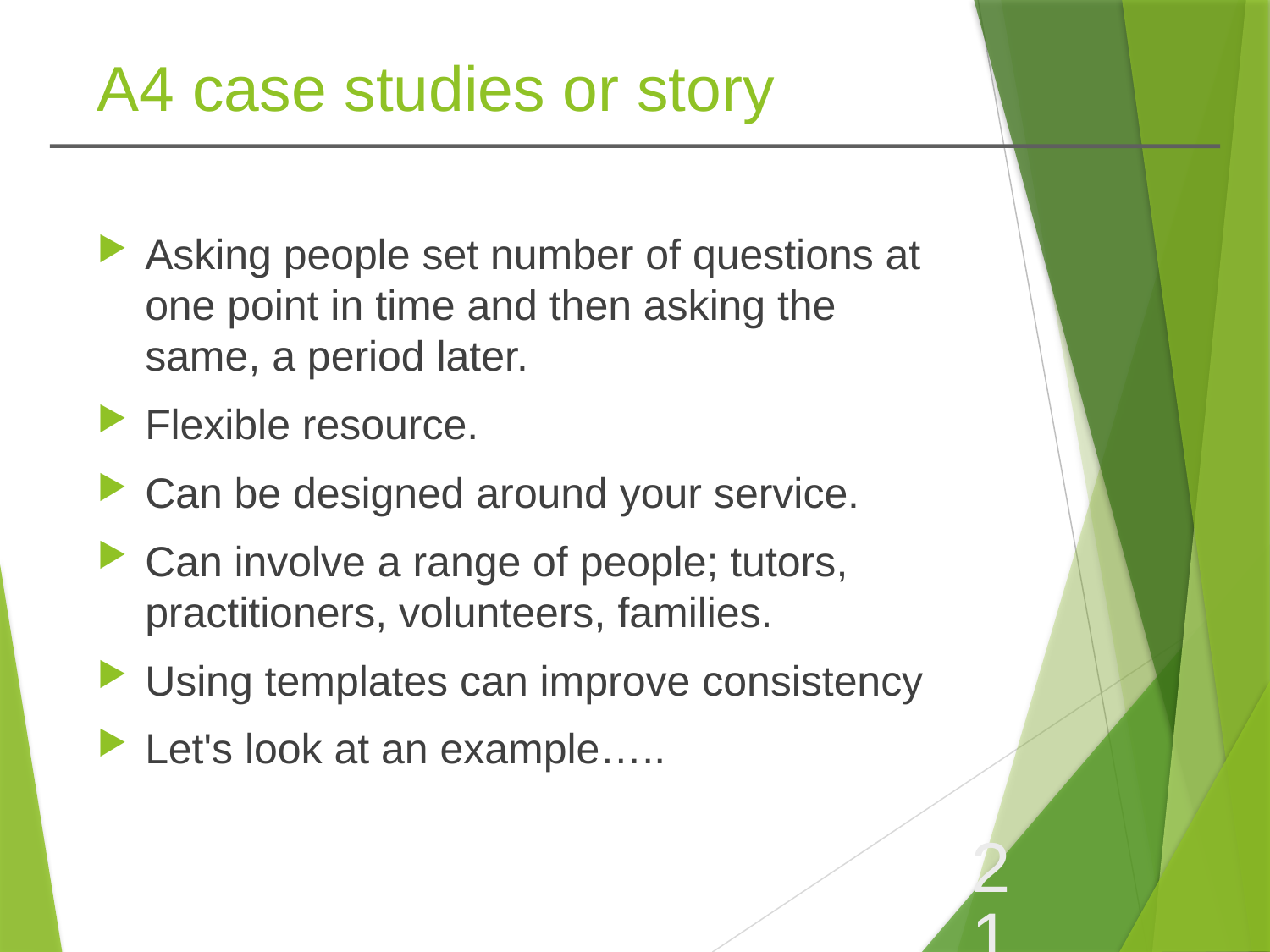

# A4 case studies or story
Asking people set number of questions at one point in time and then asking the same, a period later.
Flexible resource.
Can be designed around your service.
Can involve a range of people; tutors, practitioners, volunteers, families.
Using templates can improve consistency
Let's look at an example…..

21